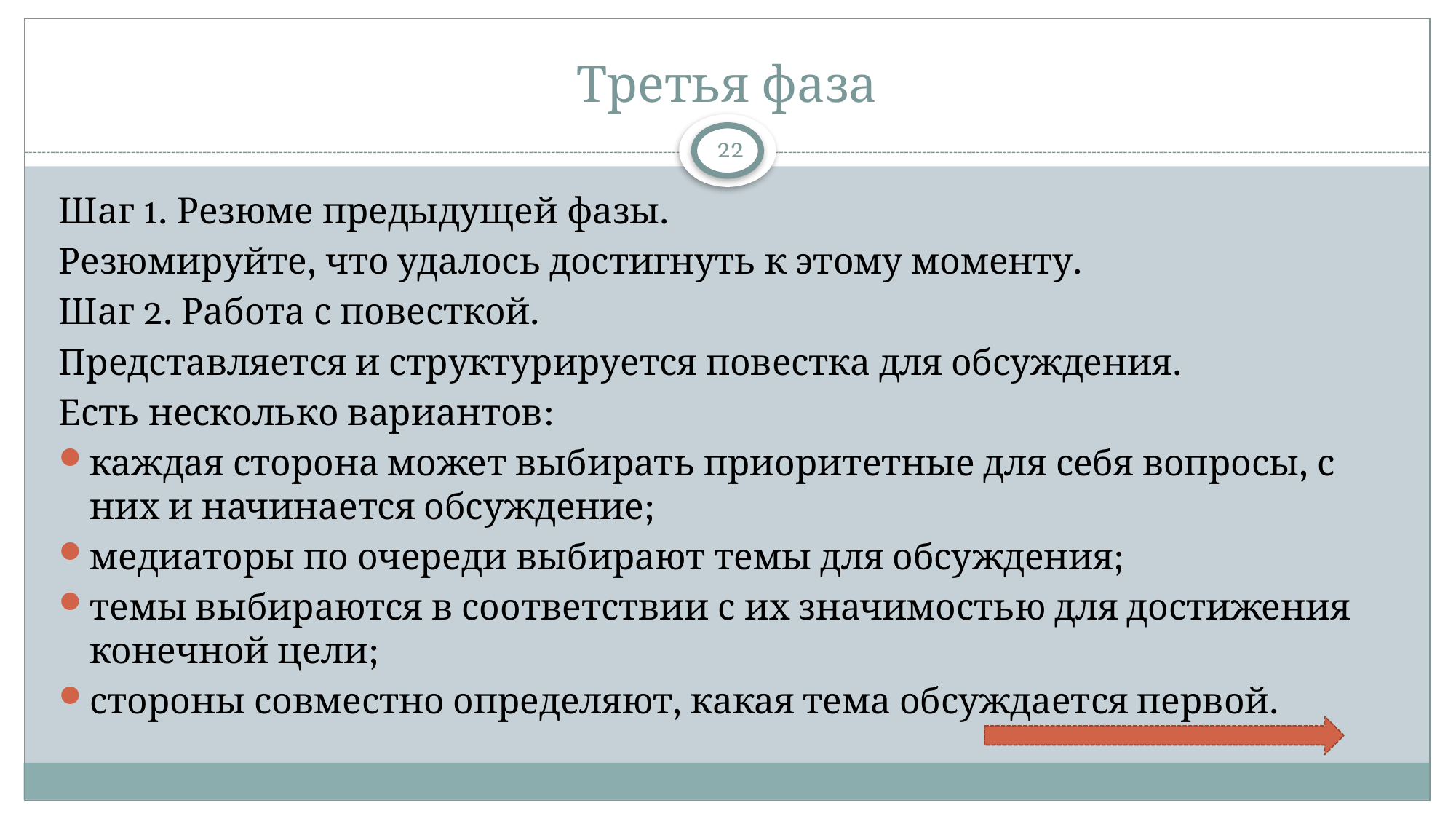

# Третья фаза
22
Шаг 1. Резюме предыдущей фазы.
Резюмируйте, что удалось достигнуть к этому моменту.
Шаг 2. Работа с повесткой.
Представляется и структурируется повестка для обсуждения.
Есть несколько вариантов:
каждая сторона может выбирать приоритетные для себя вопросы, с них и начинается обсуждение;
медиаторы по очереди выбирают темы для обсуждения;
темы выбираются в соответствии с их значимостью для достижения конечной цели;
стороны совместно определяют, какая тема обсуждается первой.